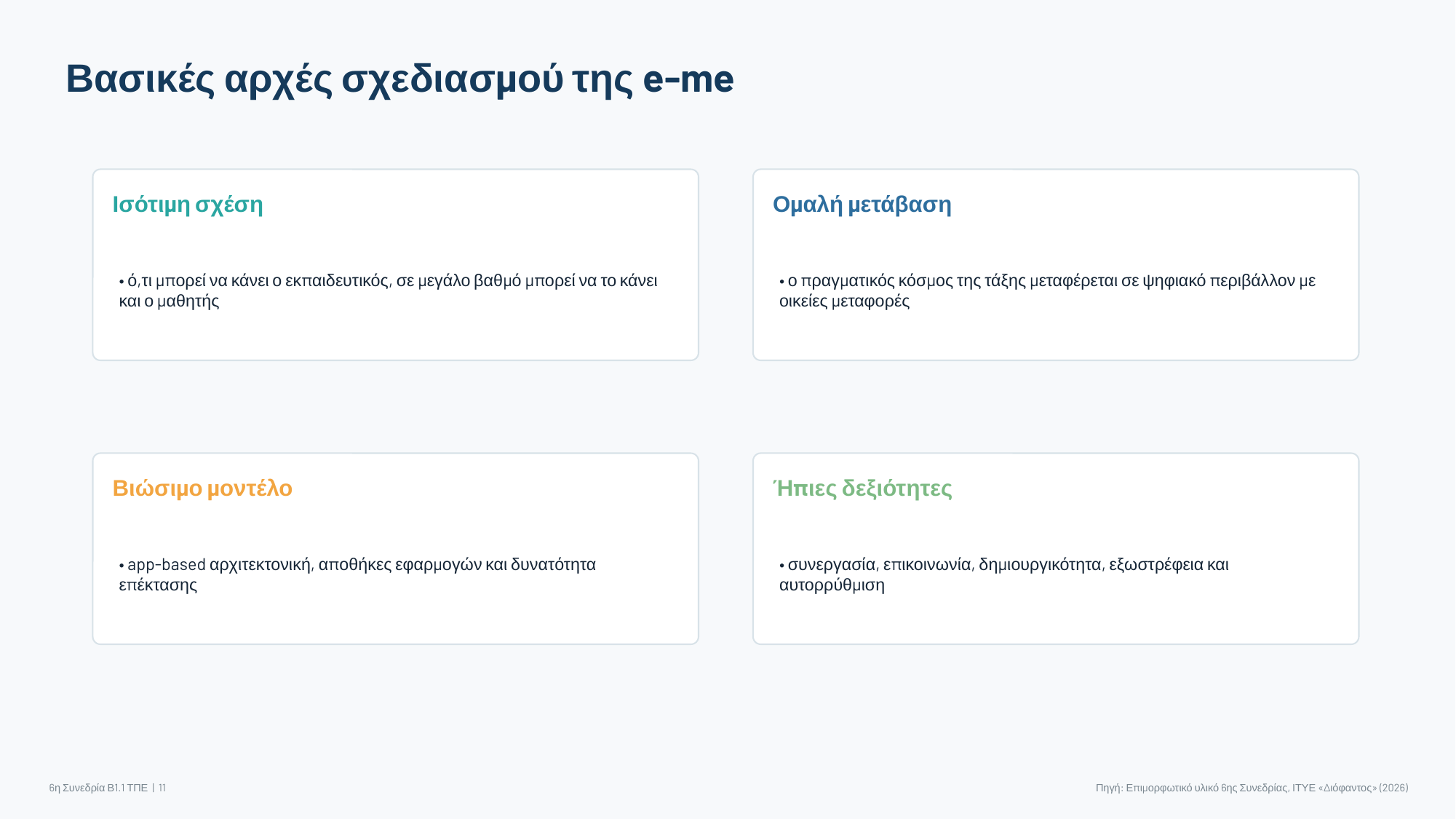

Βασικές αρχές σχεδιασμού της e-me

Ισότιμη σχέση
Ομαλή μετάβαση
• ό,τι μπορεί να κάνει ο εκπαιδευτικός, σε μεγάλο βαθμό μπορεί να το κάνει και ο μαθητής
• ο πραγματικός κόσμος της τάξης μεταφέρεται σε ψηφιακό περιβάλλον με οικείες μεταφορές

Βιώσιμο μοντέλο
Ήπιες δεξιότητες
• app-based αρχιτεκτονική, αποθήκες εφαρμογών και δυνατότητα επέκτασης
• συνεργασία, επικοινωνία, δημιουργικότητα, εξωστρέφεια και αυτορρύθμιση
6η Συνεδρία Β1.1 ΤΠΕ  |  11
Πηγή: Επιμορφωτικό υλικό 6ης Συνεδρίας, ΙΤΥΕ «Διόφαντος» (2026)